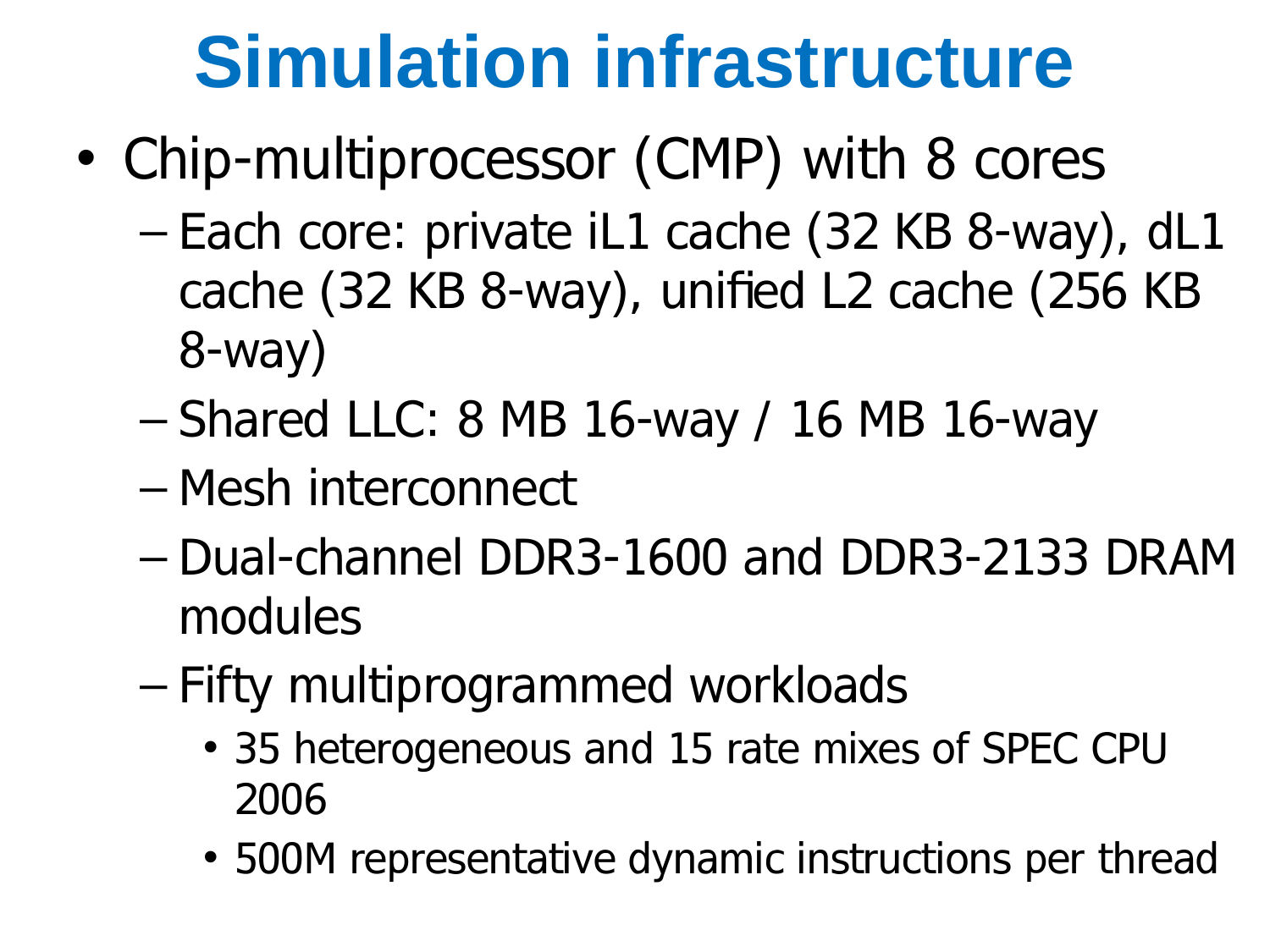

# Simulation infrastructure
Chip-multiprocessor (CMP) with 8 cores
Each core: private iL1 cache (32 KB 8-way), dL1 cache (32 KB 8-way), unified L2 cache (256 KB 8-way)
Shared LLC: 8 MB 16-way / 16 MB 16-way
Mesh interconnect
Dual-channel DDR3-1600 and DDR3-2133 DRAM modules
Fifty multiprogrammed workloads
35 heterogeneous and 15 rate mixes of SPEC CPU 2006
500M representative dynamic instructions per thread